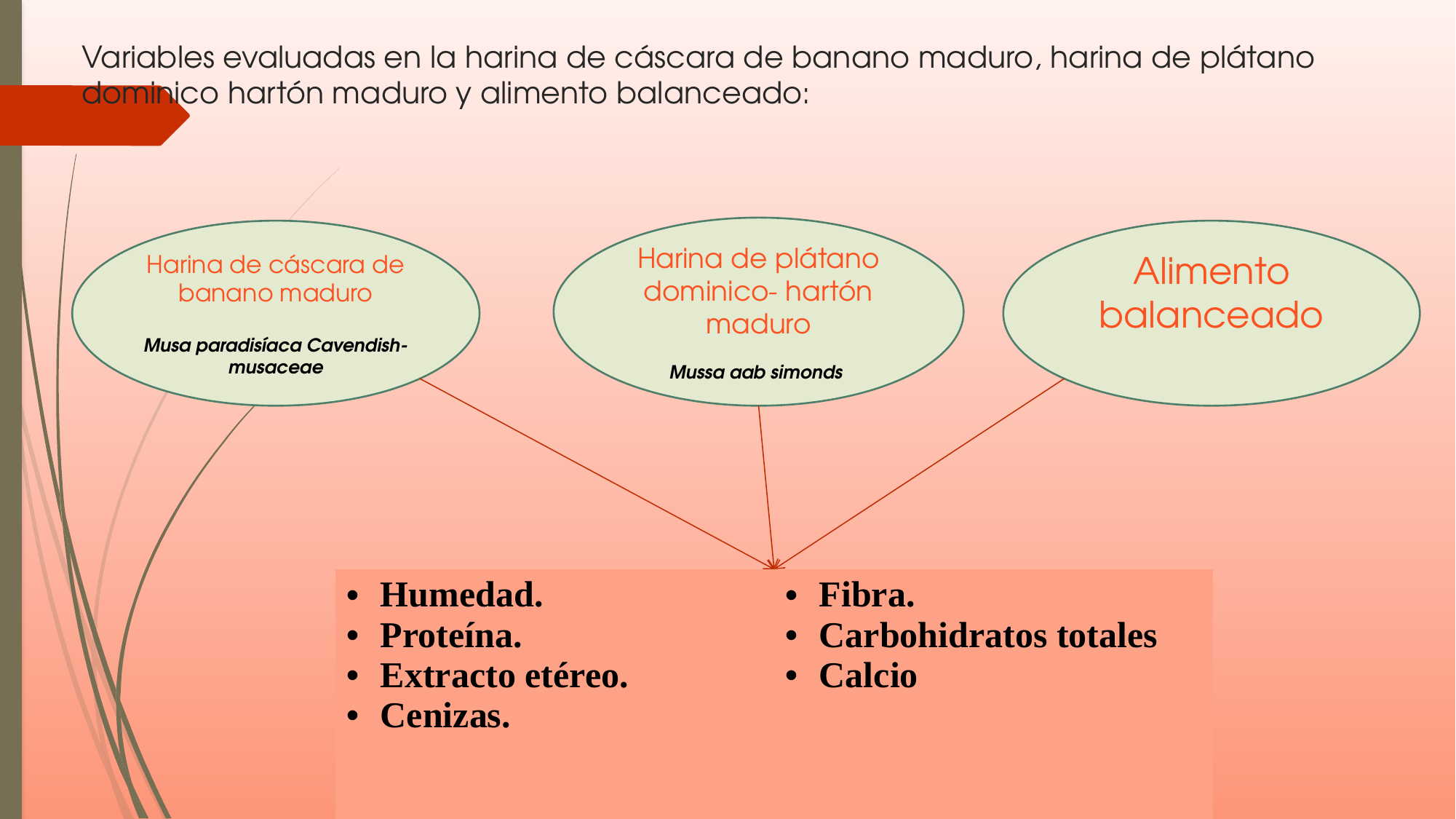

# Variables evaluadas en la harina de cáscara de banano maduro, harina de plátano dominico hartón maduro y alimento balanceado:
Harina de plátano dominico- hartón maduro

Mussa aab simonds
Harina de cáscara de banano maduro

Musa paradisíaca Cavendish-musaceae
Alimento balanceado

| Humedad. Proteína. Extracto etéreo. Cenizas. | Fibra. Carbohidratos totales Calcio |
| --- | --- |